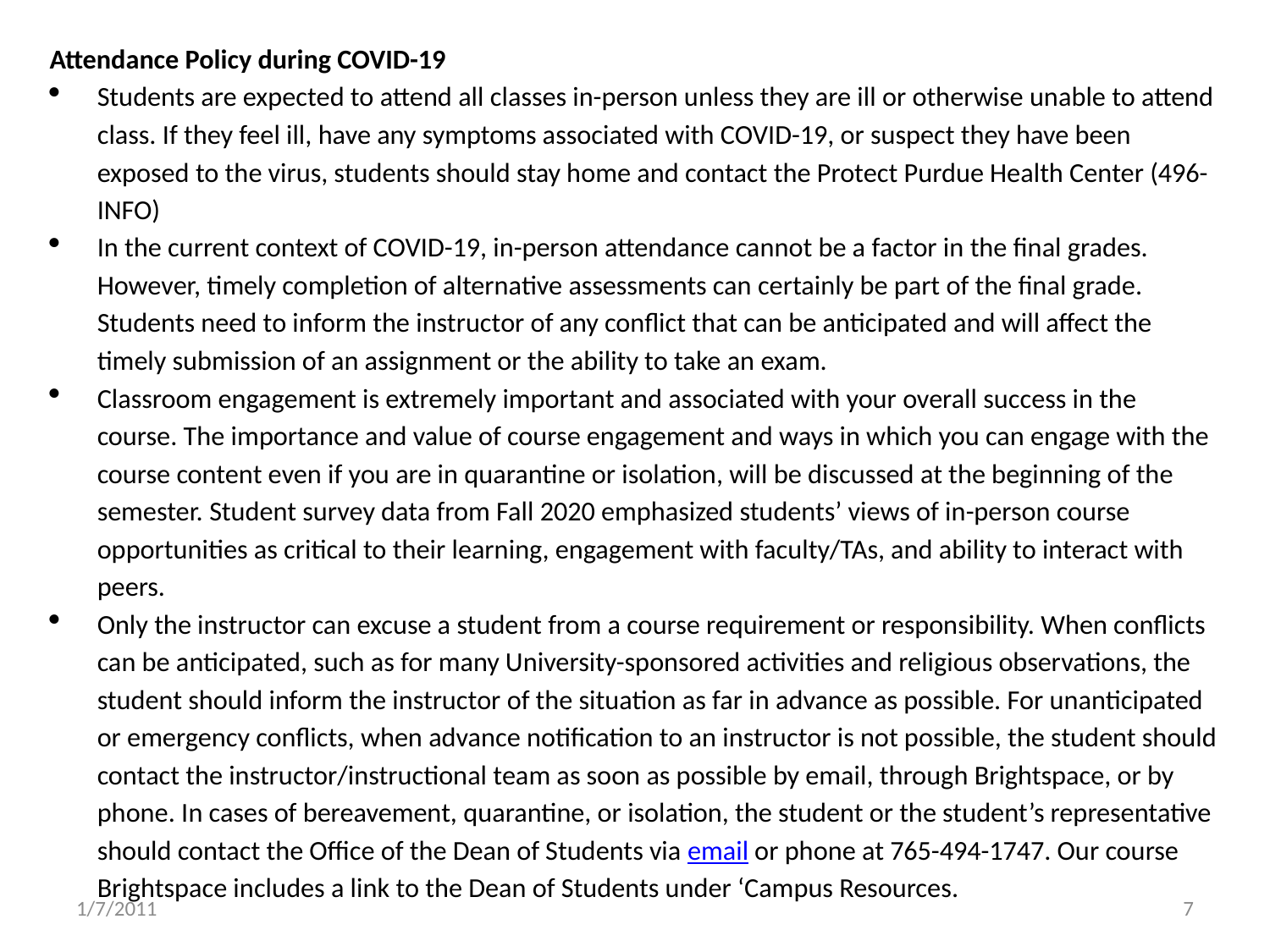

Attendance Policy during COVID-19
Students are expected to attend all classes in-person unless they are ill or otherwise unable to attend class. If they feel ill, have any symptoms associated with COVID-19, or suspect they have been exposed to the virus, students should stay home and contact the Protect Purdue Health Center (496-INFO)
In the current context of COVID-19, in-person attendance cannot be a factor in the final grades. However, timely completion of alternative assessments can certainly be part of the final grade. Students need to inform the instructor of any conflict that can be anticipated and will affect the timely submission of an assignment or the ability to take an exam.
Classroom engagement is extremely important and associated with your overall success in the course. The importance and value of course engagement and ways in which you can engage with the course content even if you are in quarantine or isolation, will be discussed at the beginning of the semester. Student survey data from Fall 2020 emphasized students’ views of in-person course opportunities as critical to their learning, engagement with faculty/TAs, and ability to interact with peers.
Only the instructor can excuse a student from a course requirement or responsibility. When conflicts can be anticipated, such as for many University-sponsored activities and religious observations, the student should inform the instructor of the situation as far in advance as possible. For unanticipated or emergency conflicts, when advance notification to an instructor is not possible, the student should contact the instructor/instructional team as soon as possible by email, through Brightspace, or by phone. In cases of bereavement, quarantine, or isolation, the student or the student’s representative should contact the Office of the Dean of Students via email or phone at 765-494-1747. Our course Brightspace includes a link to the Dean of Students under ‘Campus Resources.
1/7/2011
7